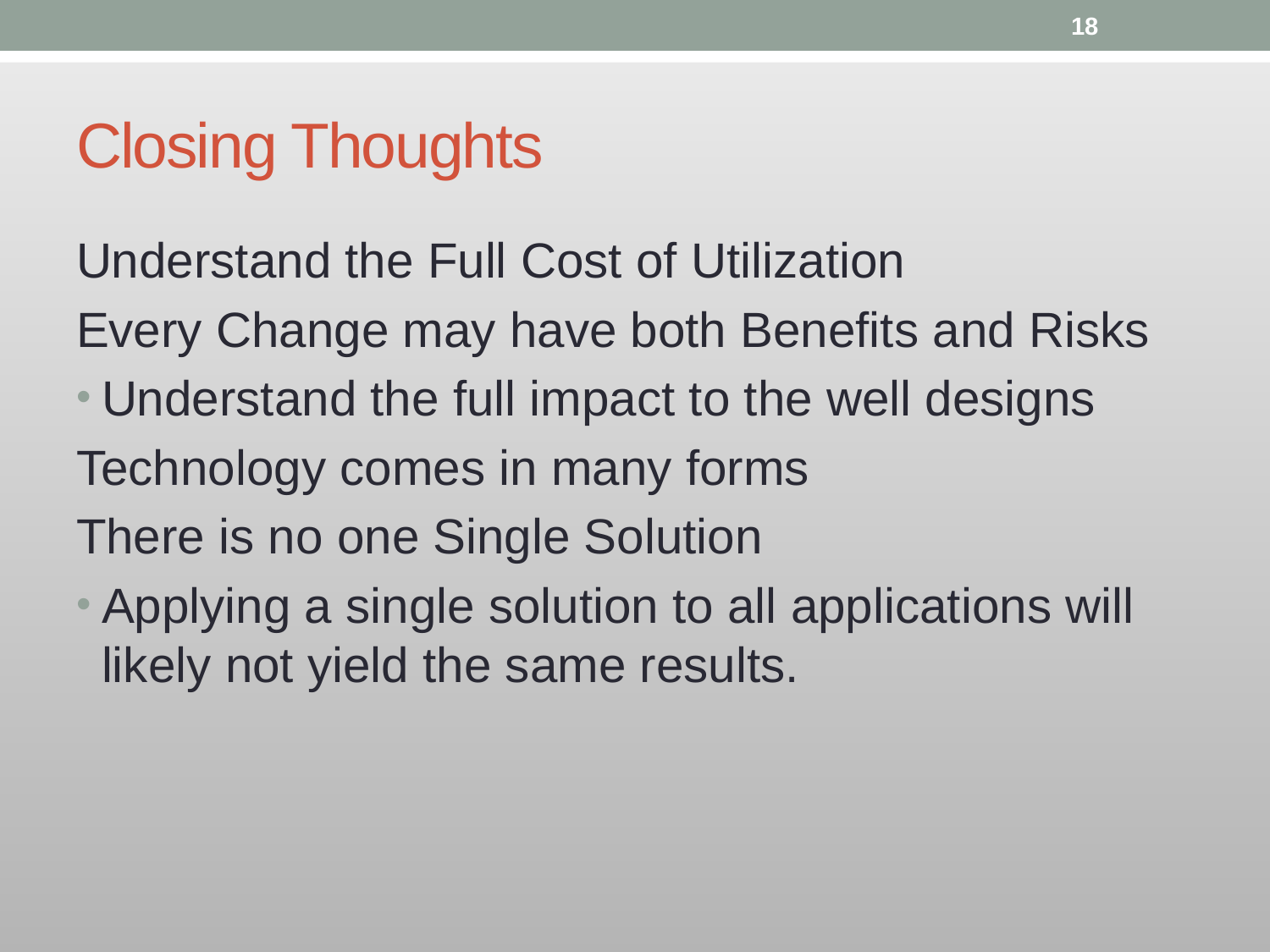

18
# Closing Thoughts
Understand the Full Cost of Utilization
Every Change may have both Benefits and Risks
Understand the full impact to the well designs
Technology comes in many forms
There is no one Single Solution
Applying a single solution to all applications will likely not yield the same results.